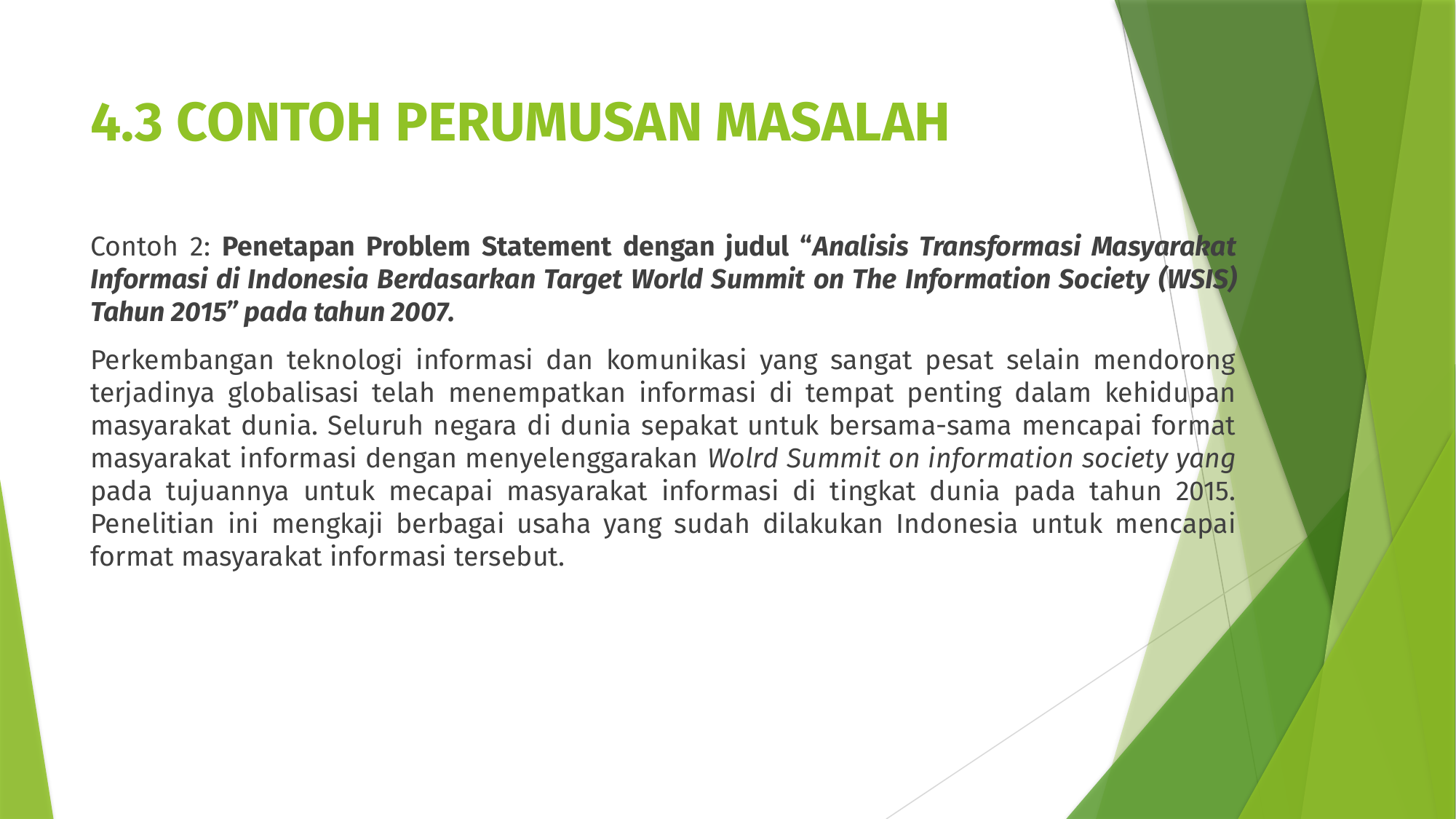

# 4.3 CONTOH PERUMUSAN MASALAH
Contoh 2: Penetapan Problem Statement dengan judul “Analisis Transformasi Masyarakat Informasi di Indonesia Berdasarkan Target World Summit on The Information Society (WSIS) Tahun 2015” pada tahun 2007.
Perkembangan teknologi informasi dan komunikasi yang sangat pesat selain mendorong terjadinya globalisasi telah menempatkan informasi di tempat penting dalam kehidupan masyarakat dunia. Seluruh negara di dunia sepakat untuk bersama-sama mencapai format masyarakat informasi dengan menyelenggarakan Wolrd Summit on information society yang pada tujuannya untuk mecapai masyarakat informasi di tingkat dunia pada tahun 2015. Penelitian ini mengkaji berbagai usaha yang sudah dilakukan Indonesia untuk mencapai format masyarakat informasi tersebut.